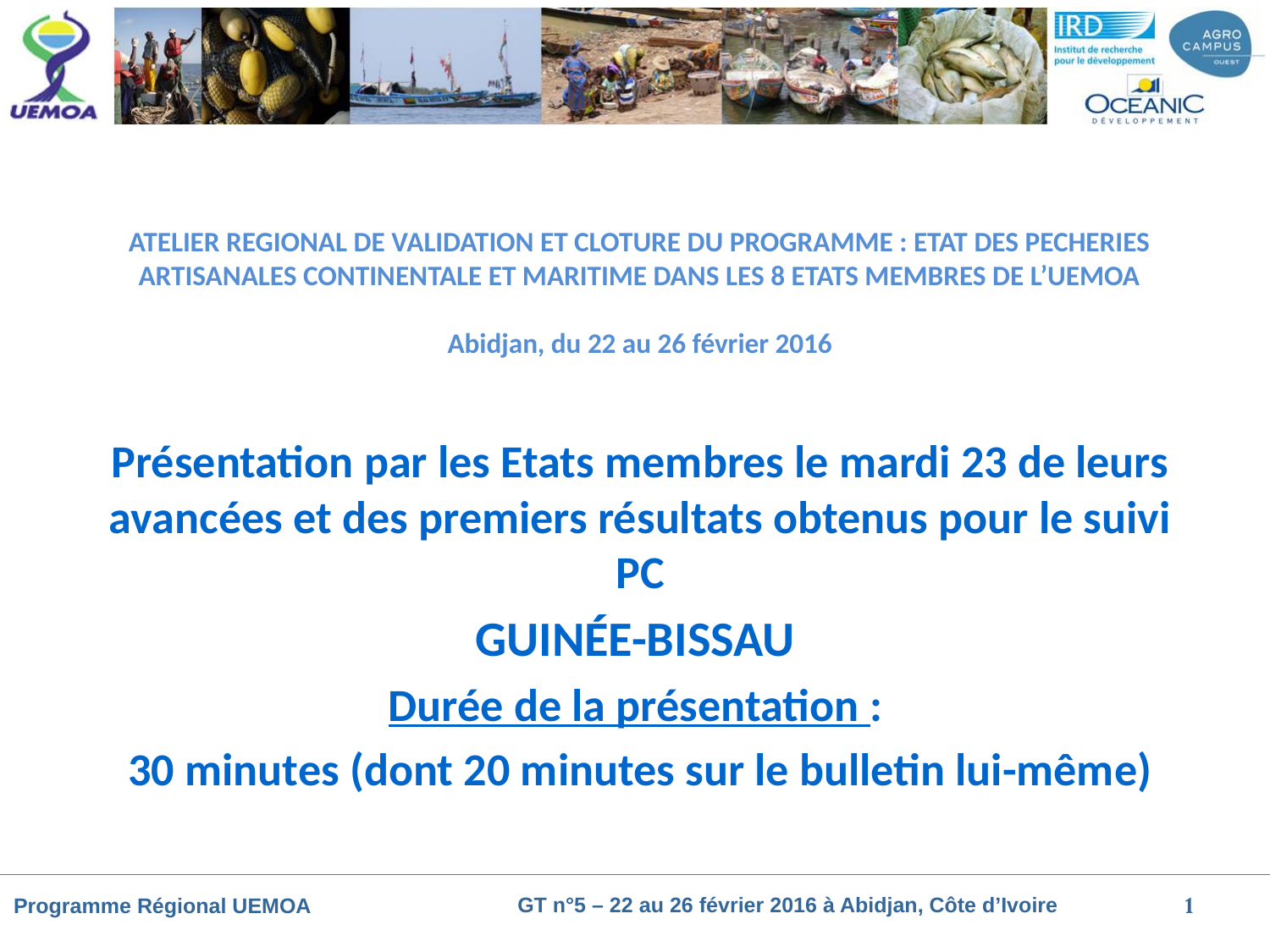

# ATELIER REGIONAL DE VALIDATION ET CLOTURE DU PROGRAMME : ETAT DES PECHERIES ARTISANALES CONTINENTALE ET MARITIME DANS LES 8 ETATS MEMBRES DE L’UEMOA   Abidjan, du 22 au 26 février 2016
Présentation par les Etats membres le mardi 23 de leurs avancées et des premiers résultats obtenus pour le suivi PC
GUINÉE-BISSAU
Durée de la présentation :
30 minutes (dont 20 minutes sur le bulletin lui-même)
1
GT n°5 – 22 au 26 février 2016 à Abidjan, Côte d’Ivoire
Programme Régional UEMOA